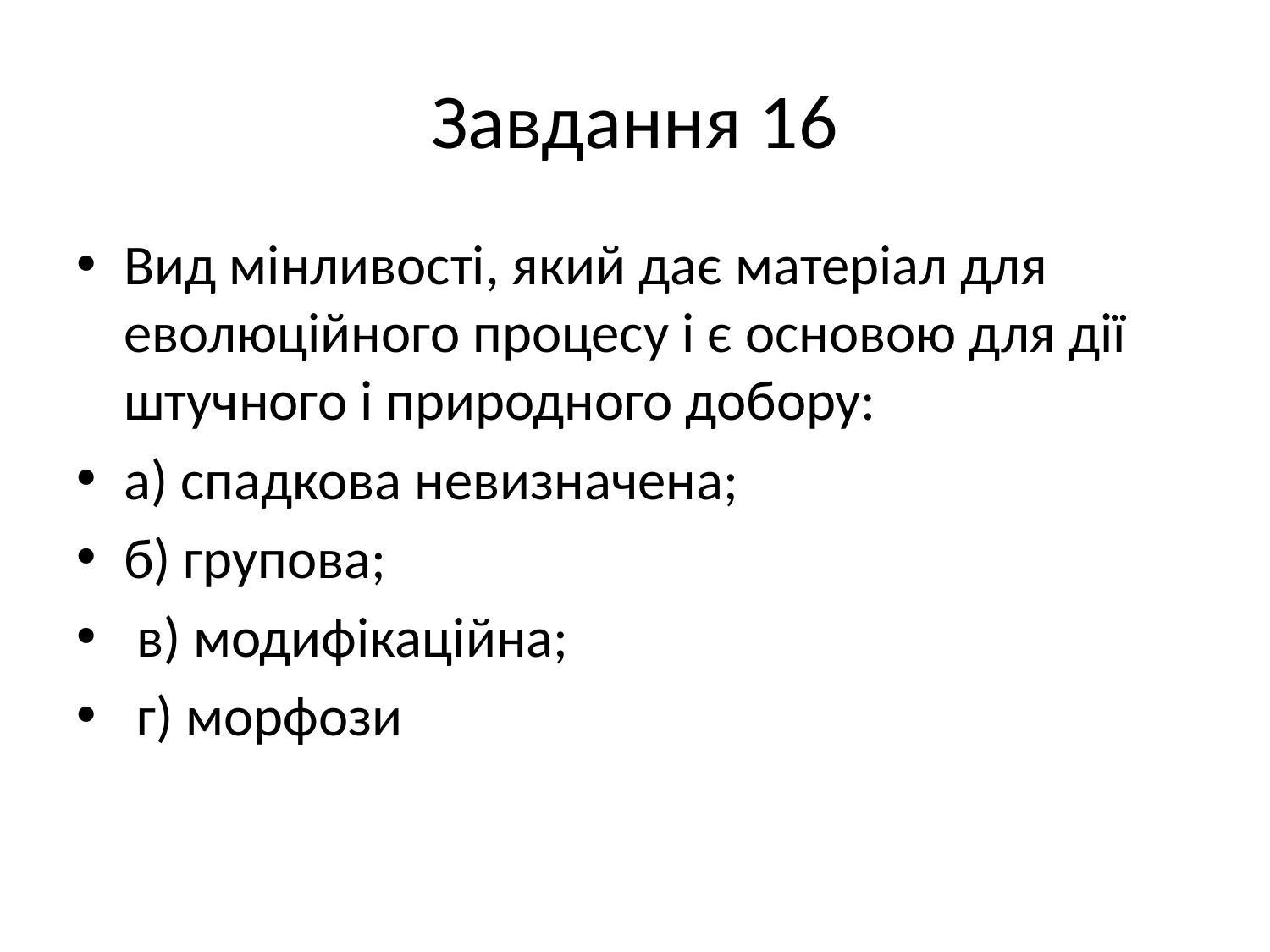

# Завдання 16
Вид мінливості, який дає матеріал для еволюційного процесу і є основою для дії штучного і природного добору:
а) спадкова невизначена;
б) групова;
 в) модифікаційна;
 г) морфози